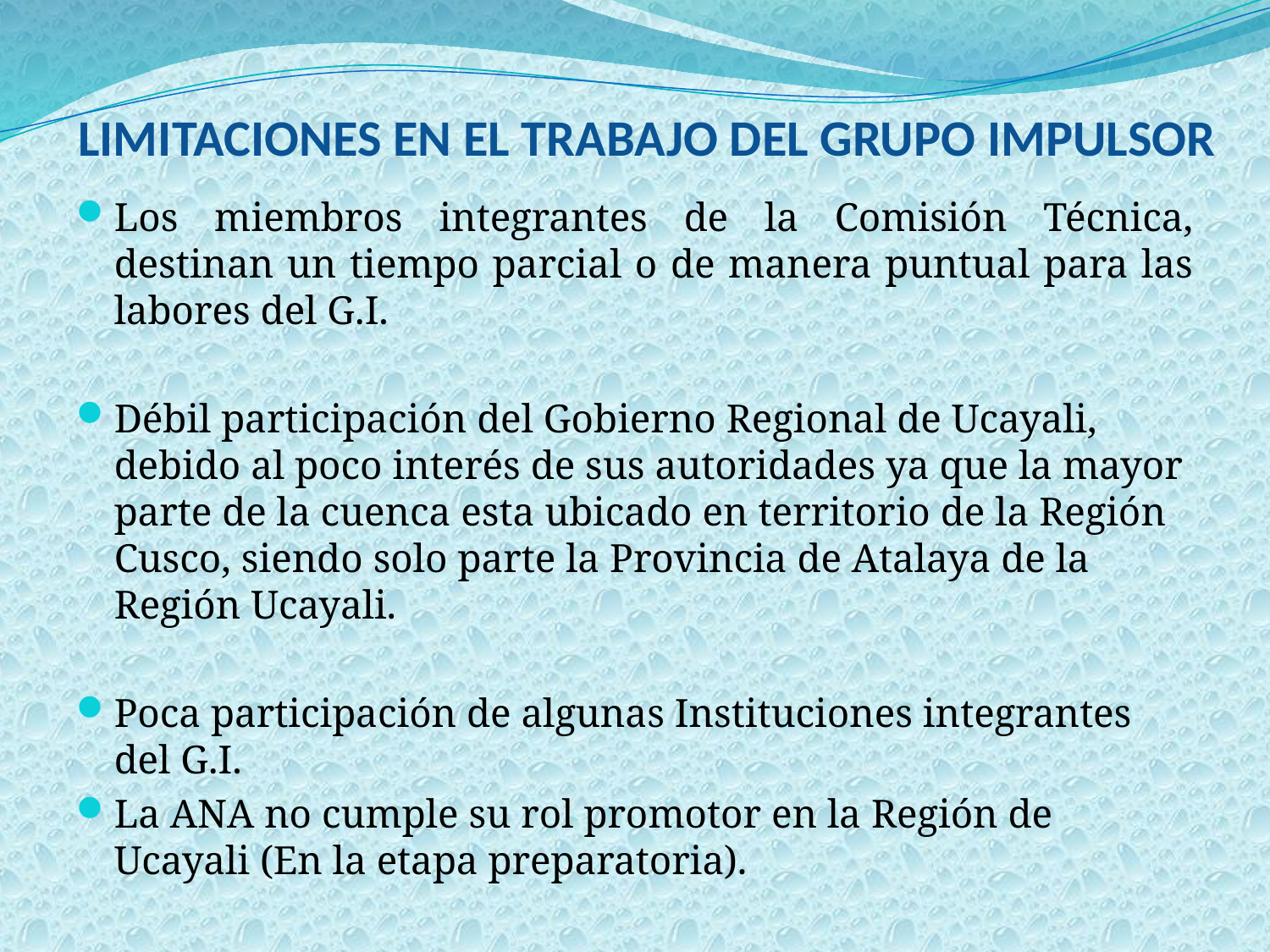

# LIMITACIONES EN EL TRABAJO DEL GRUPO IMPULSOR
Los miembros integrantes de la Comisión Técnica, destinan un tiempo parcial o de manera puntual para las labores del G.I.

Débil participación del Gobierno Regional de Ucayali, debido al poco interés de sus autoridades ya que la mayor parte de la cuenca esta ubicado en territorio de la Región Cusco, siendo solo parte la Provincia de Atalaya de la Región Ucayali.

Poca participación de algunas Instituciones integrantes del G.I.
La ANA no cumple su rol promotor en la Región de Ucayali (En la etapa preparatoria).